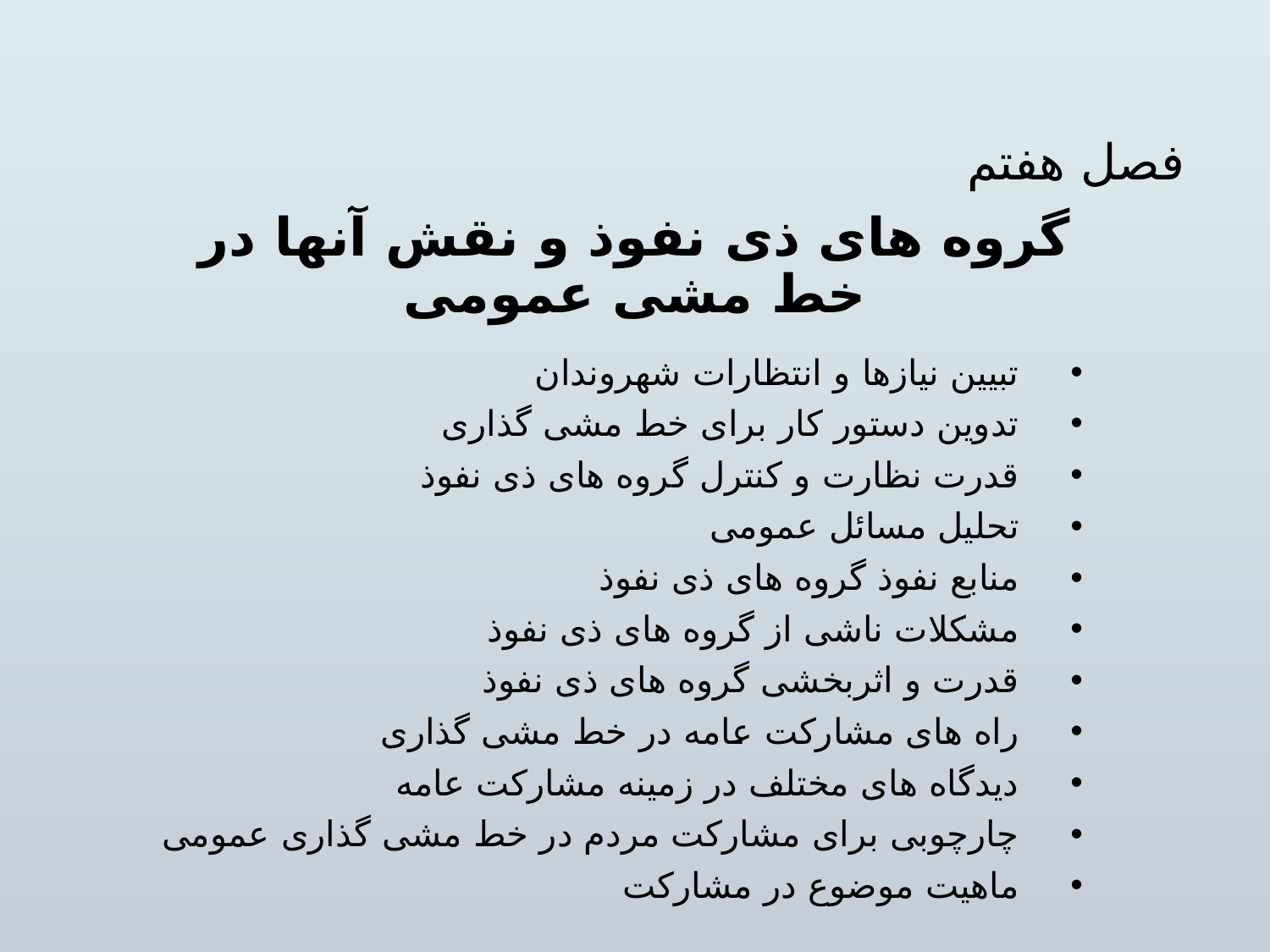

# فصل هفتم
گروه های ذی نفوذ و نقش آنها در خط مشی عمومی
تبیین نیازها و انتظارات شهروندان
تدوین دستور کار برای خط مشی گذاری
قدرت نظارت و کنترل گروه های ذی نفوذ
تحلیل مسائل عمومی
منابع نفوذ گروه های ذی نفوذ
مشکلات ناشی از گروه های ذی نفوذ
قدرت و اثربخشی گروه های ذی نفوذ
راه های مشارکت عامه در خط مشی گذاری
دیدگاه های مختلف در زمینه مشارکت عامه
چارچوبی برای مشارکت مردم در خط مشی گذاری عمومی
ماهیت موضوع در مشارکت